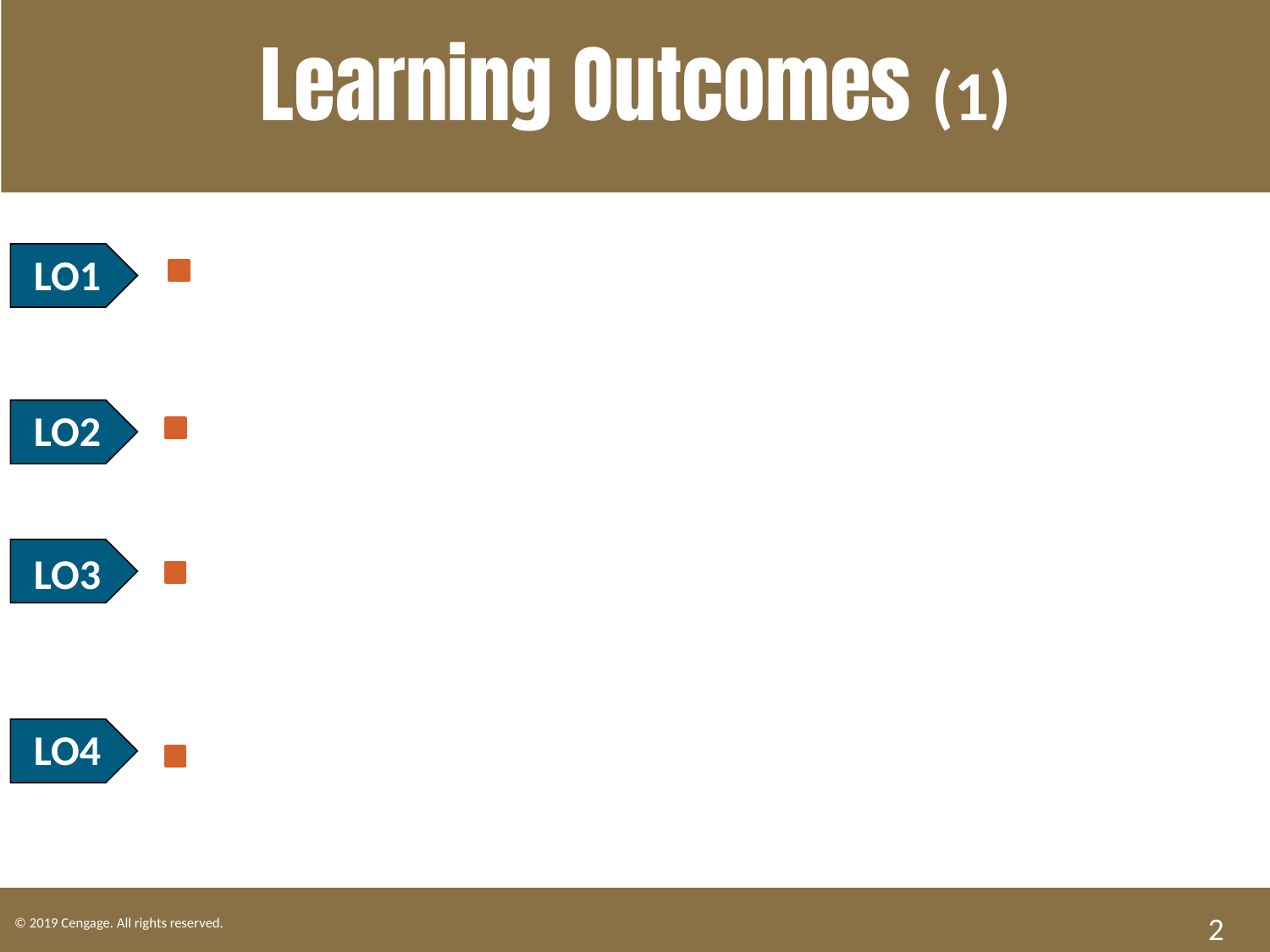

Learning Outcomes (1)
LO1       Identify the different types of tenancies.
LO2         Describe a lease agreement.
LO3          Outline the rights and duties under a lease agreement.
LO4     Discuss the transfer of rights to leased property.

2